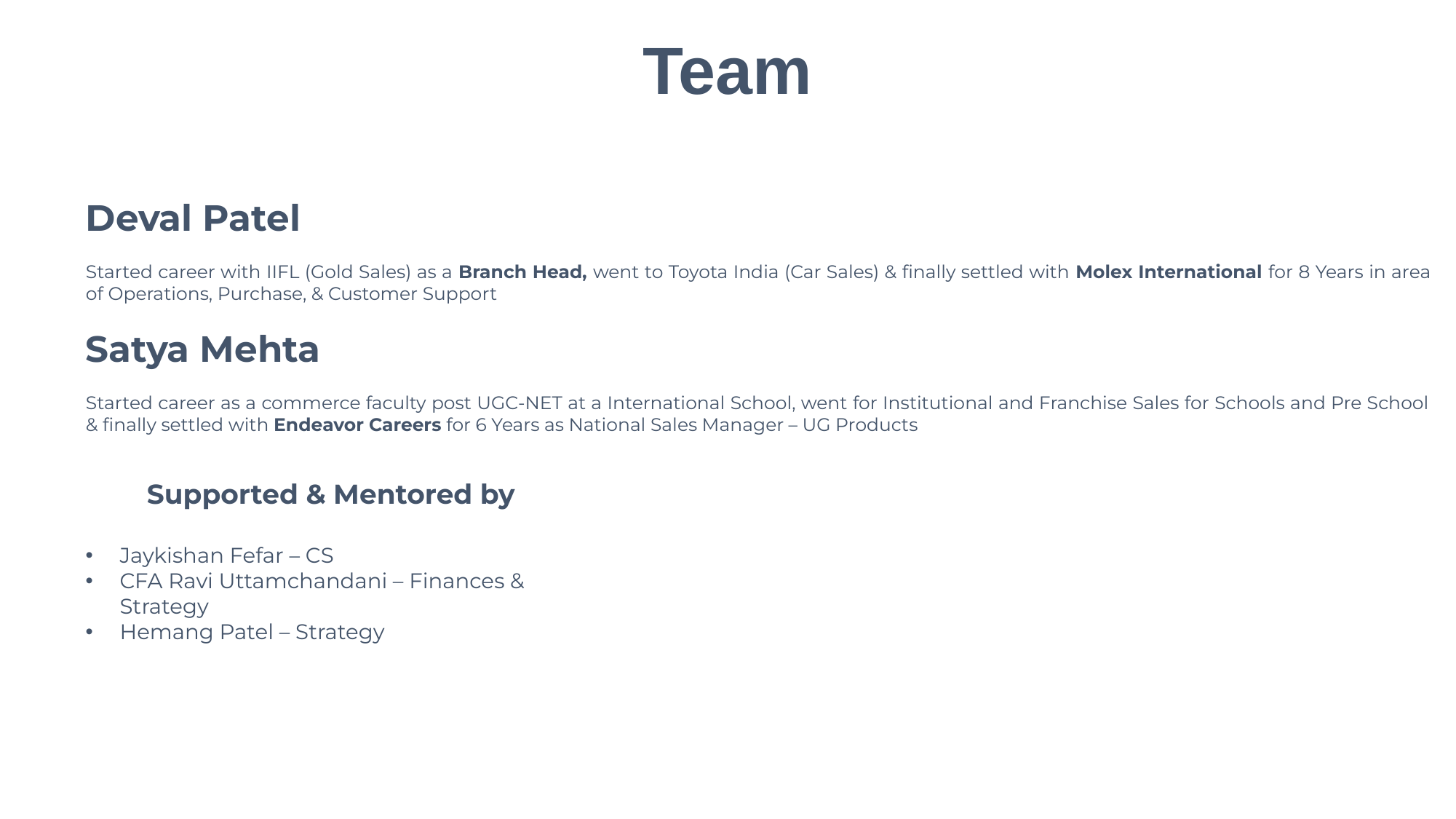

Team

Deval Patel
Started career with IIFL (Gold Sales) as a Branch Head, went to Toyota India (Car Sales) & finally settled with Molex International for 8 Years in area of Operations, Purchase, & Customer Support

Satya Mehta

Started career as a commerce faculty post UGC-NET at a International School, went for Institutional and Franchise Sales for Schools and Pre School & finally settled with Endeavor Careers for 6 Years as National Sales Manager – UG Products

Supported & Mentored by

Jaykishan Fefar – CS
CFA Ravi Uttamchandani – Finances & Strategy
Hemang Patel – Strategy